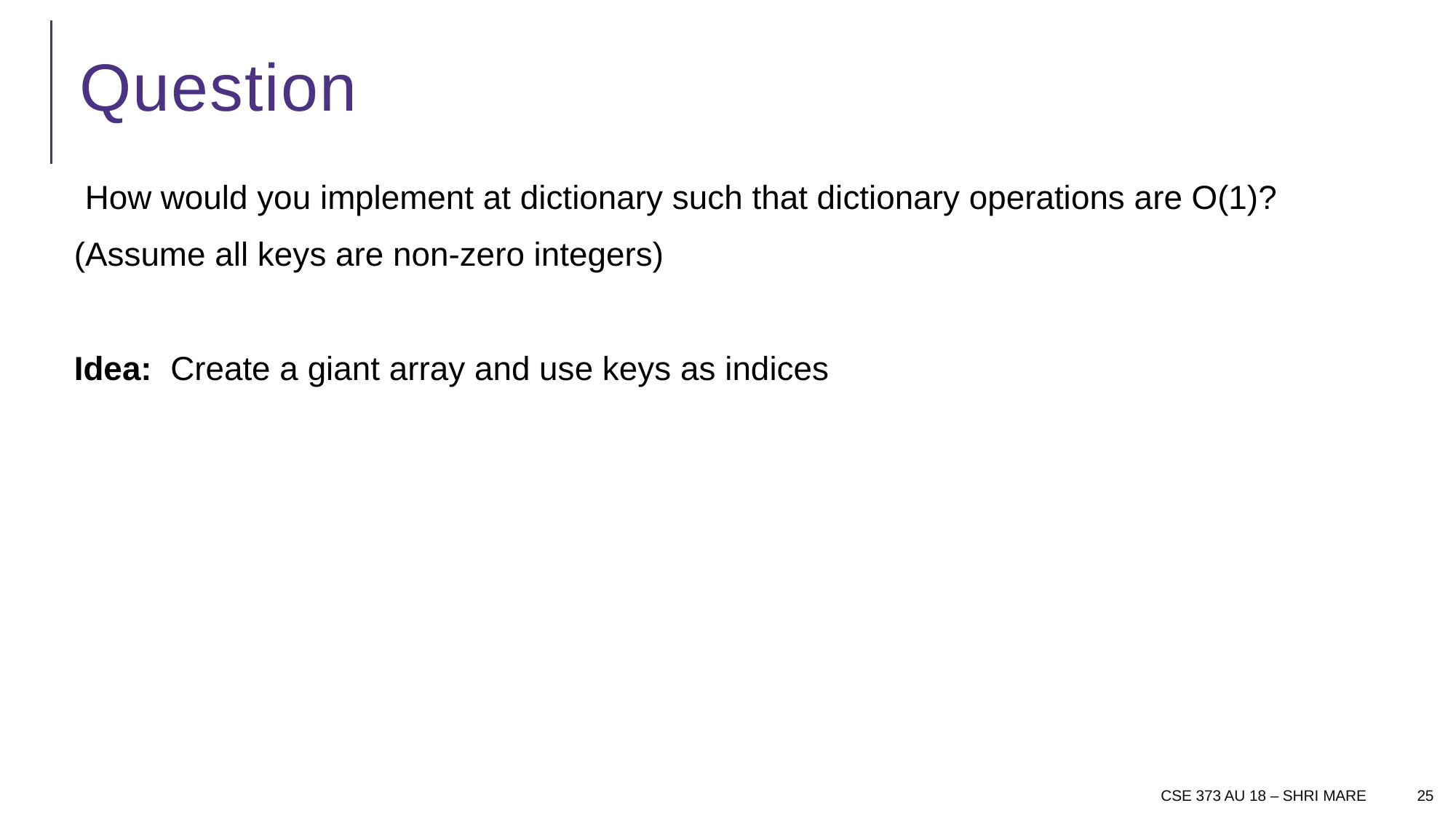

# Question
How would you implement at dictionary such that dictionary operations are O(1)?
(Assume all keys are non-zero integers)

Idea:  Create a giant array and use keys as indices

CSE 373 AU 18 – Shri mare
25